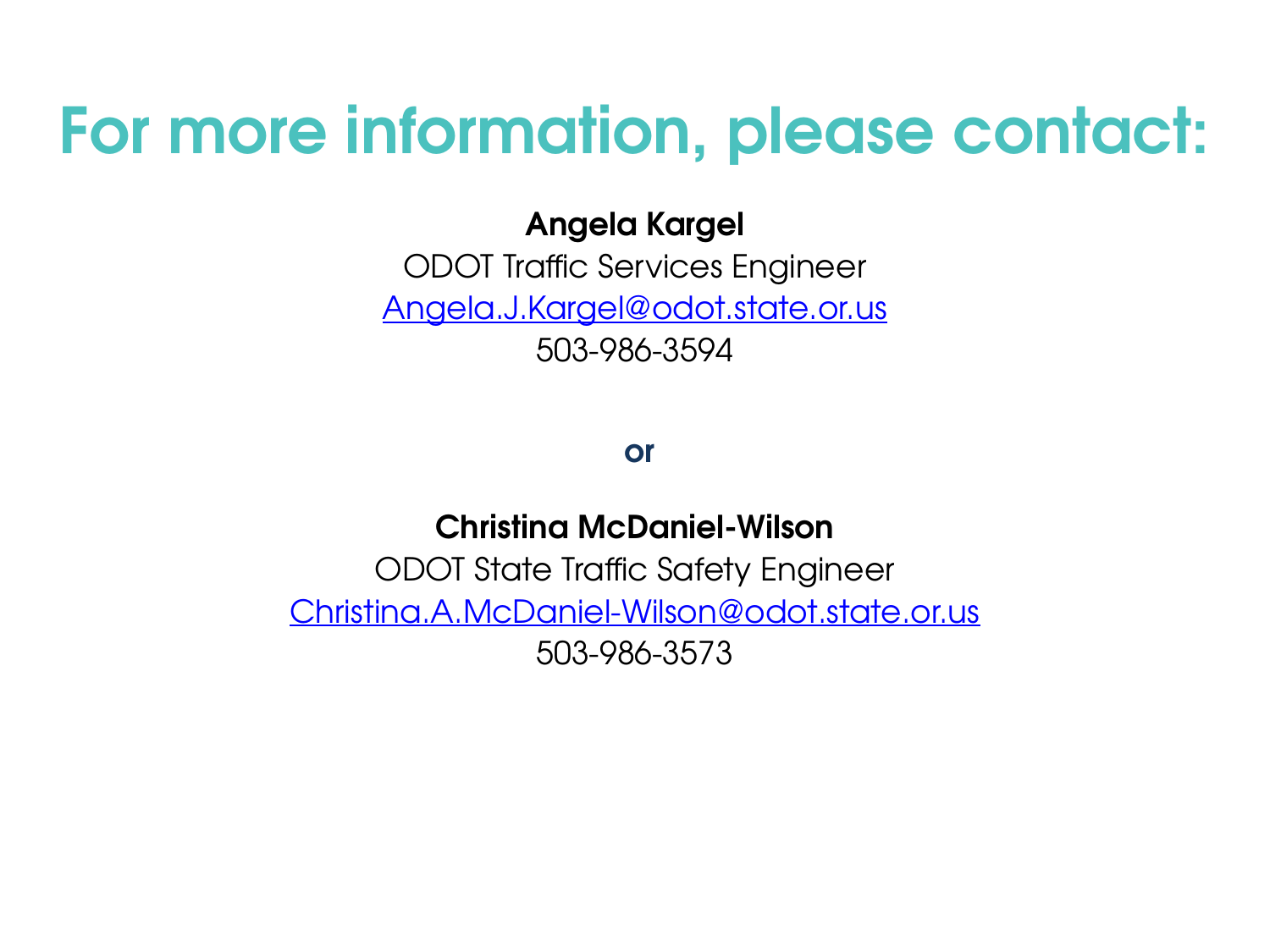

For more information, please contact:

Angela Kargel
ODOT Traffic Services Engineer
Angela.J.Kargel@odot.state.or.us
503-986-3594

 or

Christina McDaniel-Wilson
ODOT State Traffic Safety Engineer
Christina.A.McDaniel-Wilson@odot.state.or.us
503-986-3573